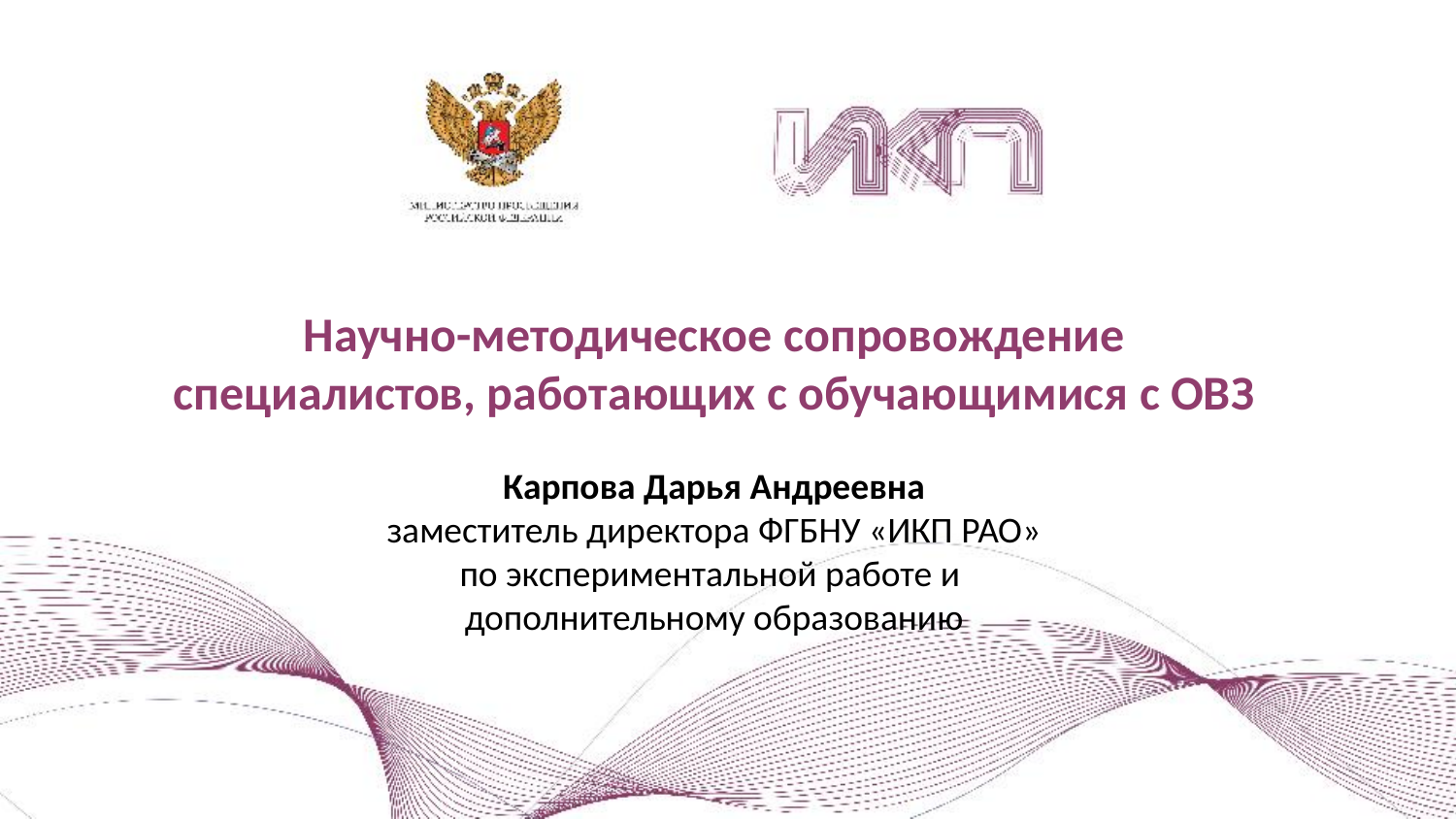

Научно-методическое сопровождение
специалистов, работающих с обучающимися с ОВЗ

Карпова Дарья Андреевна
заместитель директора ФГБНУ «ИКП РАО»
по экспериментальной работе и
дополнительному образованию